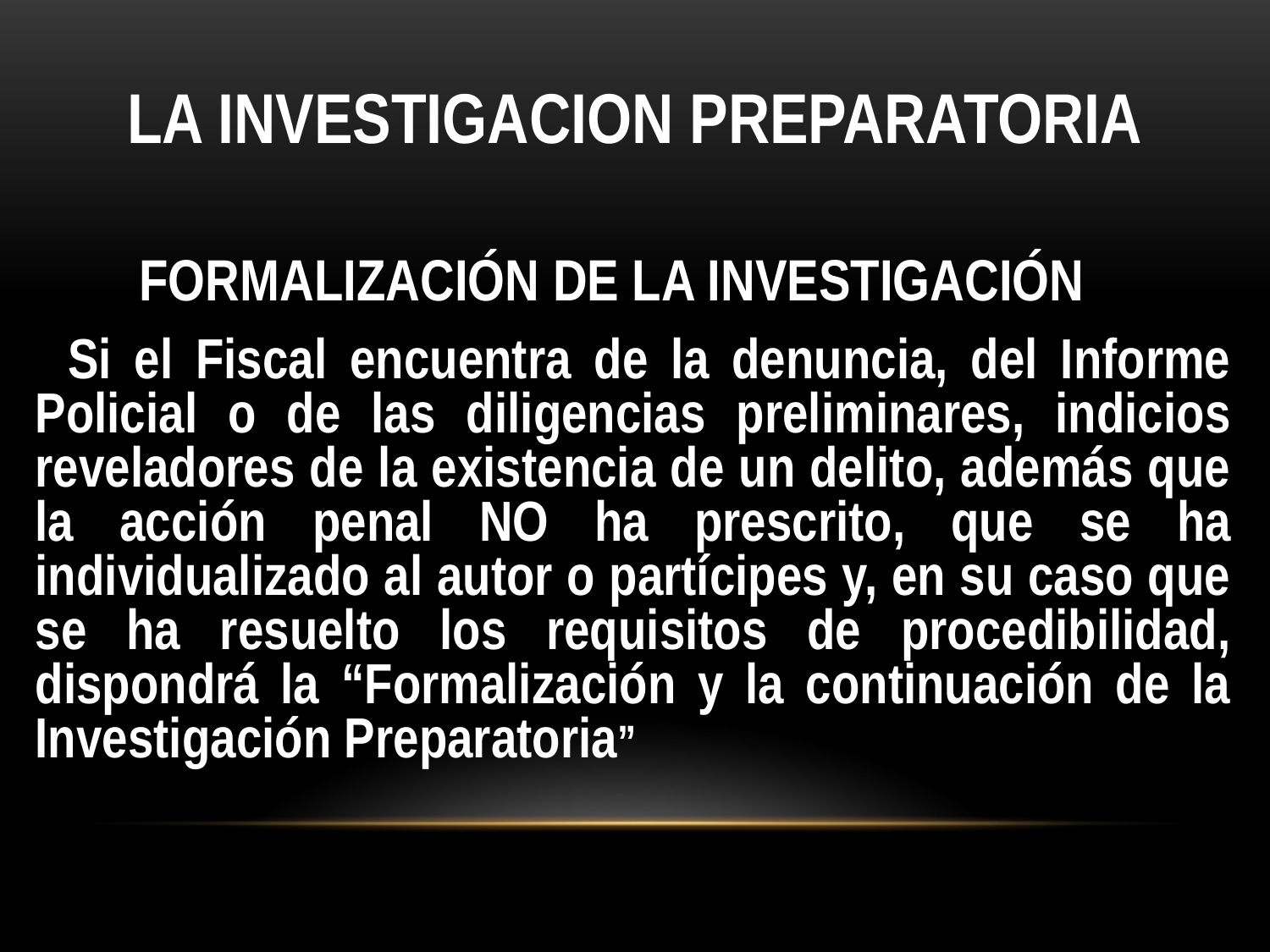

# LA INVESTIGACION PREPARATORIA
  FORMALIZACIÓN DE LA INVESTIGACIÓN
    Si el Fiscal encuentra de la denuncia, del Informe Policial o de las diligencias preliminares, indicios reveladores de la existencia de un delito, además que la acción penal NO ha prescrito, que se ha individualizado al autor o partícipes y, en su caso que se ha resuelto los requisitos de procedibilidad, dispondrá la “Formalización y la continuación de la Investigación Preparatoria”